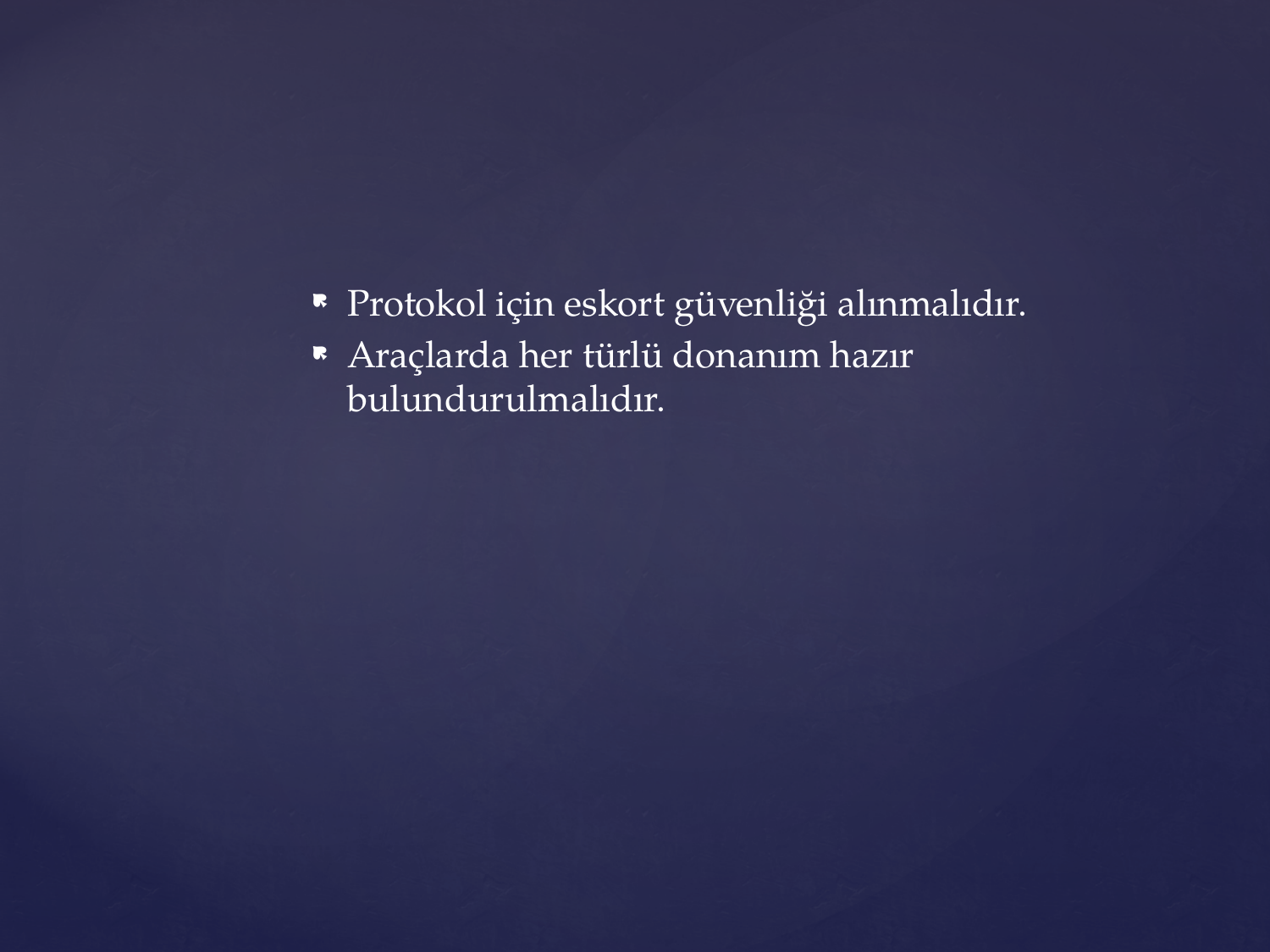

Protokol için eskort güvenliği alınmalıdır.
Araçlarda her türlü donanım hazır bulundurulmalıdır.
#